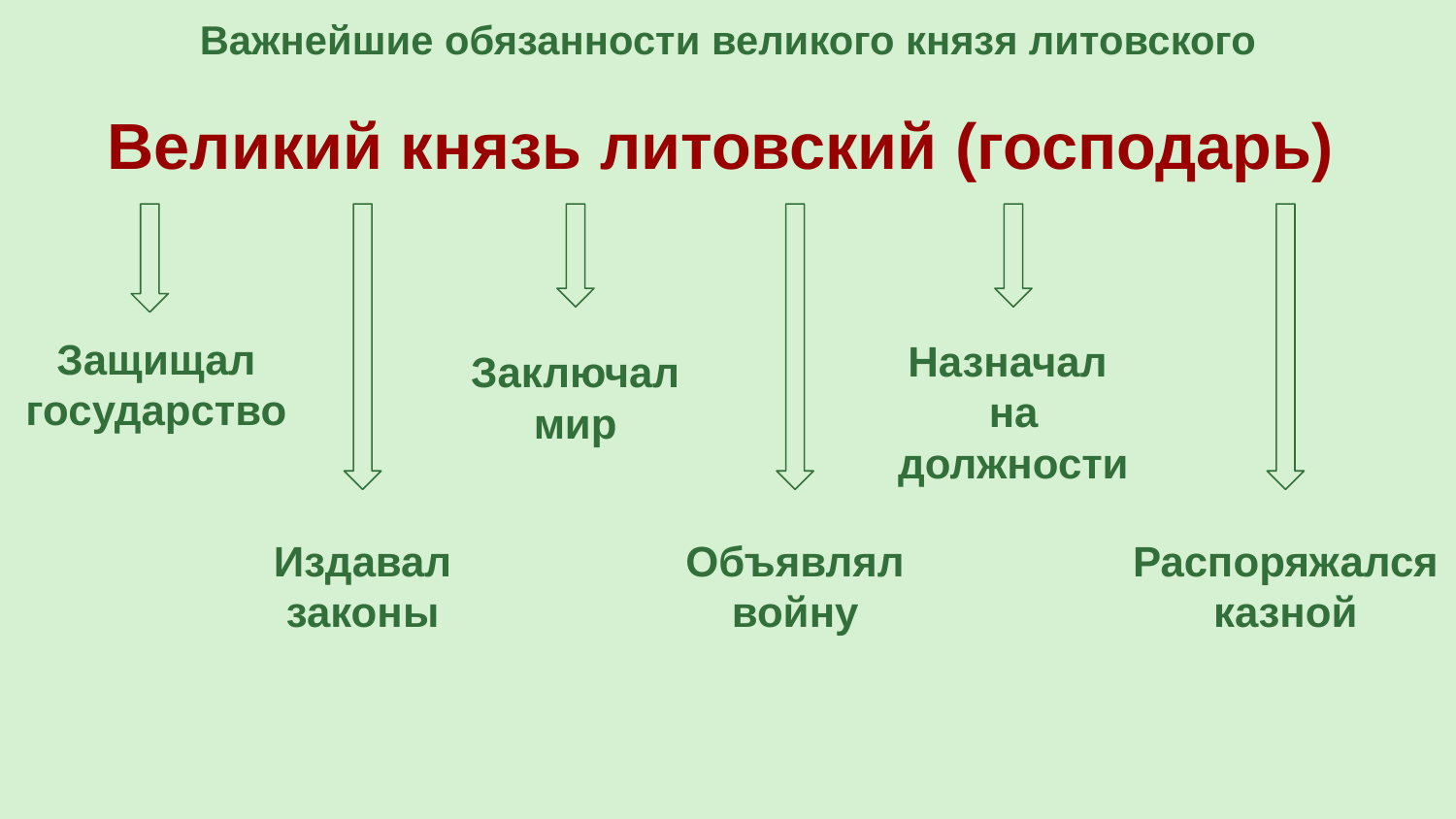

Важнейшие обязанности великого князя литовского
Великий князь литовский (господарь)

Защищал государство
Назначал
на должности
Заключал мир
Издавал законы
Объявлял войну
Распоряжался казной